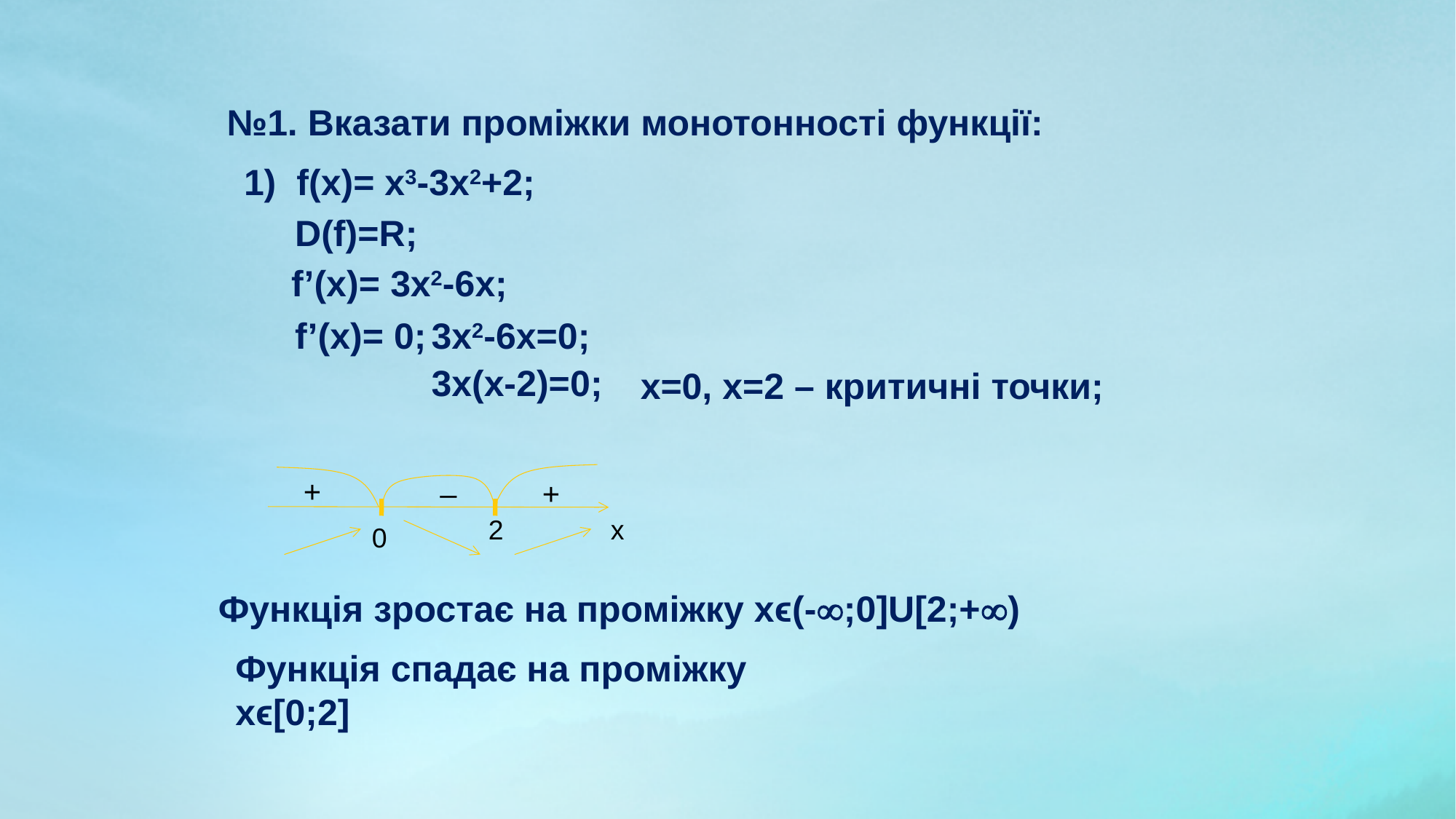

№1. Вказати проміжки монотонності функції:
1)  f(x)= х3-3х2+2;
D(f)=R;
f’(x)= 3х2-6х;
f’(x)= 0;
3х2-6х=0;
3х(x-2)=0;
х=0, x=2 – критичні точки;

2
х
0
+
–
+
Функція зростає на проміжку хϵ(-∞;0]U[2;+∞)
Функція спадає на проміжку хϵ[0;2]